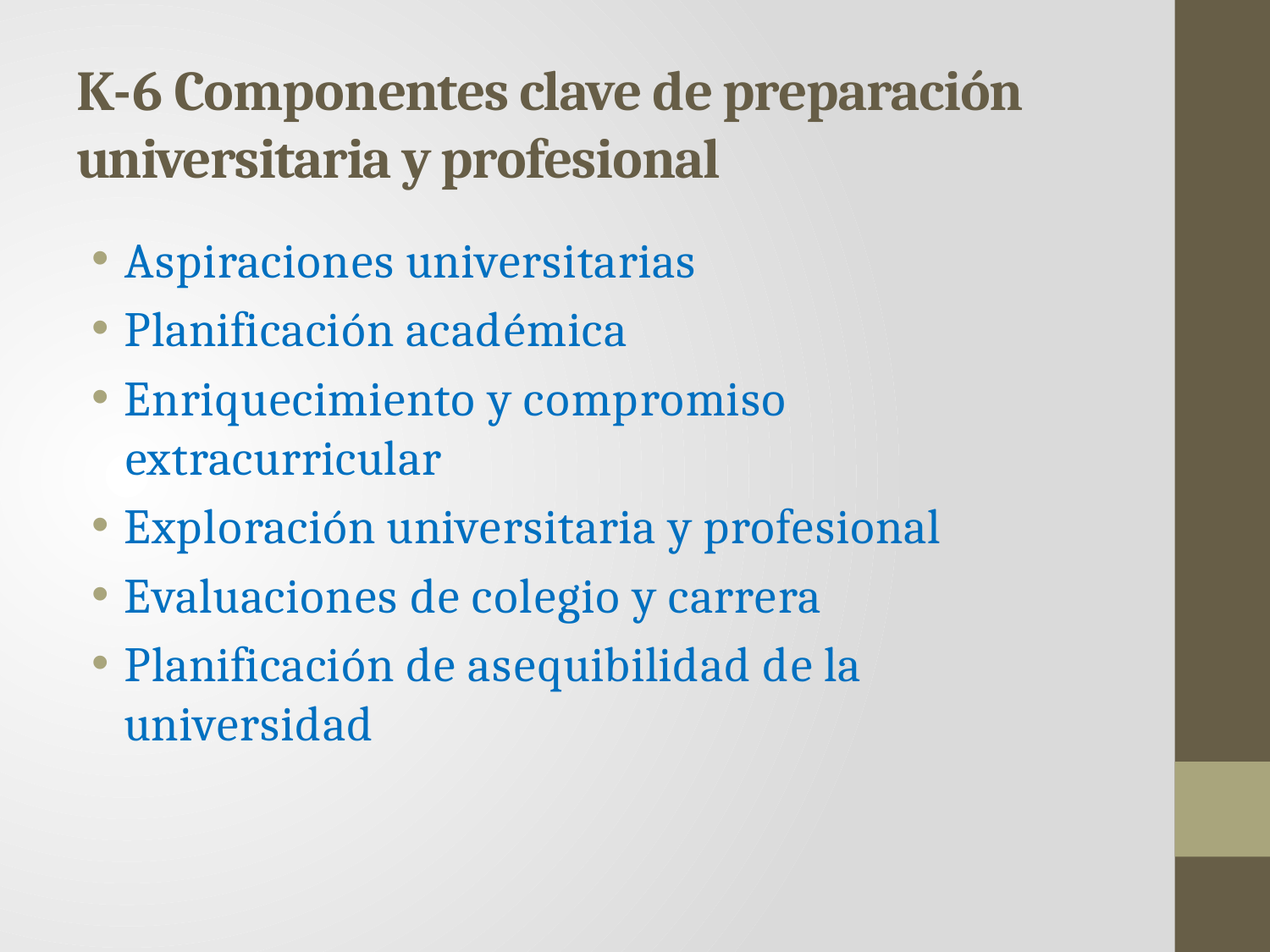

# K-6 Componentes clave de preparación universitaria y profesional
Aspiraciones universitarias
Planificación académica
Enriquecimiento y compromiso extracurricular
Exploración universitaria y profesional
Evaluaciones de colegio y carrera
Planificación de asequibilidad de la universidad